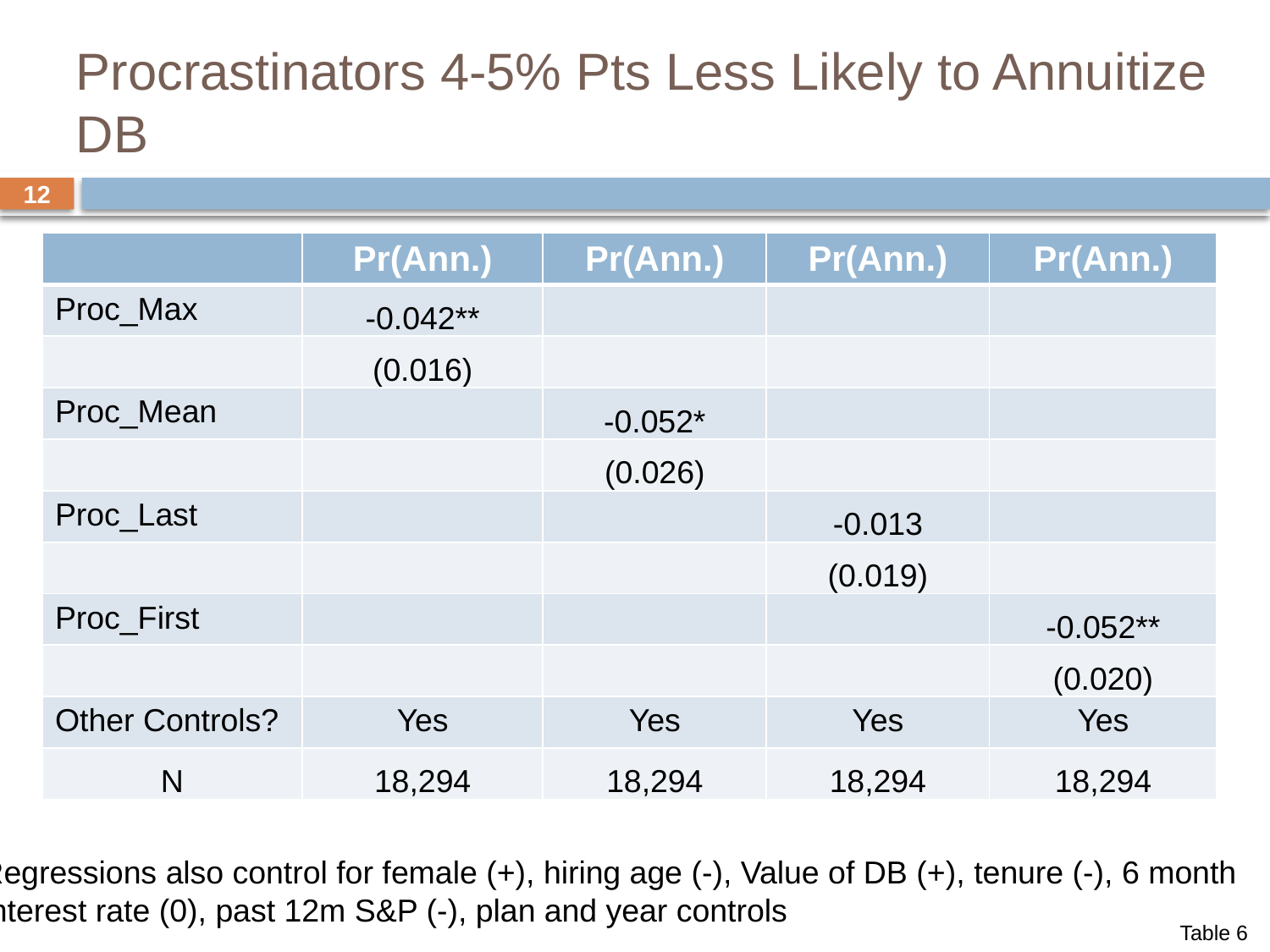

# Procrastinators 4-5% Pts Less Likely to Annuitize DB
12
|  | Pr(Ann.) | Pr(Ann.) | Pr(Ann.) | Pr(Ann.) |
| --- | --- | --- | --- | --- |
| Proc\_Max | -0.042\*\* |  |  |  |
|  | (0.016) |  |  |  |
| Proc\_Mean |  | -0.052\* |  |  |
|  |  | (0.026) |  |  |
| Proc\_Last |  |  | -0.013 |  |
|  |  |  | (0.019) |  |
| Proc\_First |  |  |  | -0.052\*\* |
|  |  |  |  | (0.020) |
| Other Controls? | Yes | Yes | Yes | Yes |
| N | 18,294 | 18,294 | 18,294 | 18,294 |
Regressions also control for female (+), hiring age (-), Value of DB (+), tenure (-), 6 month
Interest rate (0), past 12m S&P (-), plan and year controls
Table 6